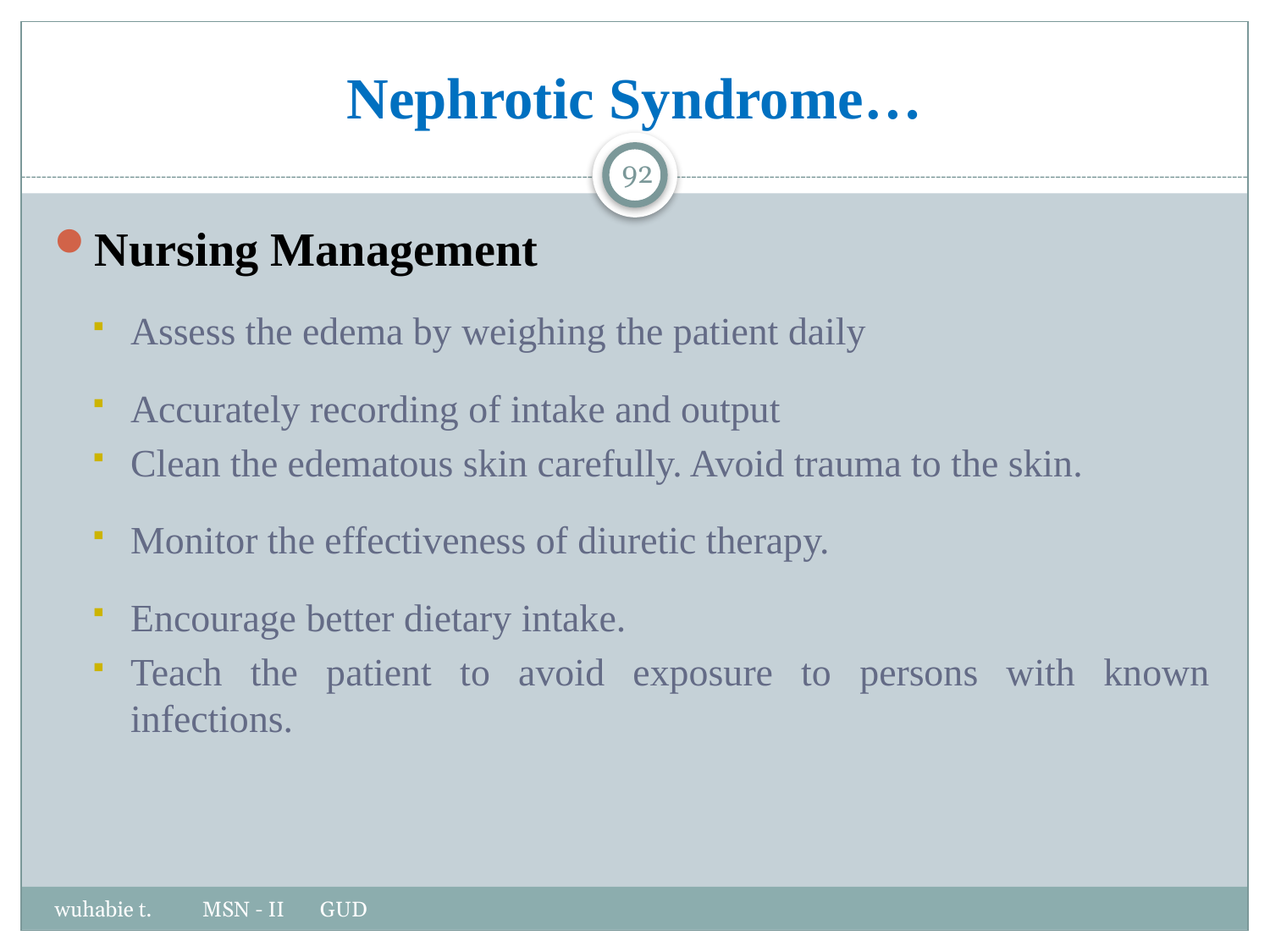

# Nephrotic Syndrome…
92
Nursing Management
Assess the edema by weighing the patient daily
Accurately recording of intake and output
Clean the edematous skin carefully. Avoid trauma to the skin.
Monitor the effectiveness of diuretic therapy.
Encourage better dietary intake.
Teach the patient to avoid exposure to persons with known infections.
wuhabie t.          MSN - II       GUD